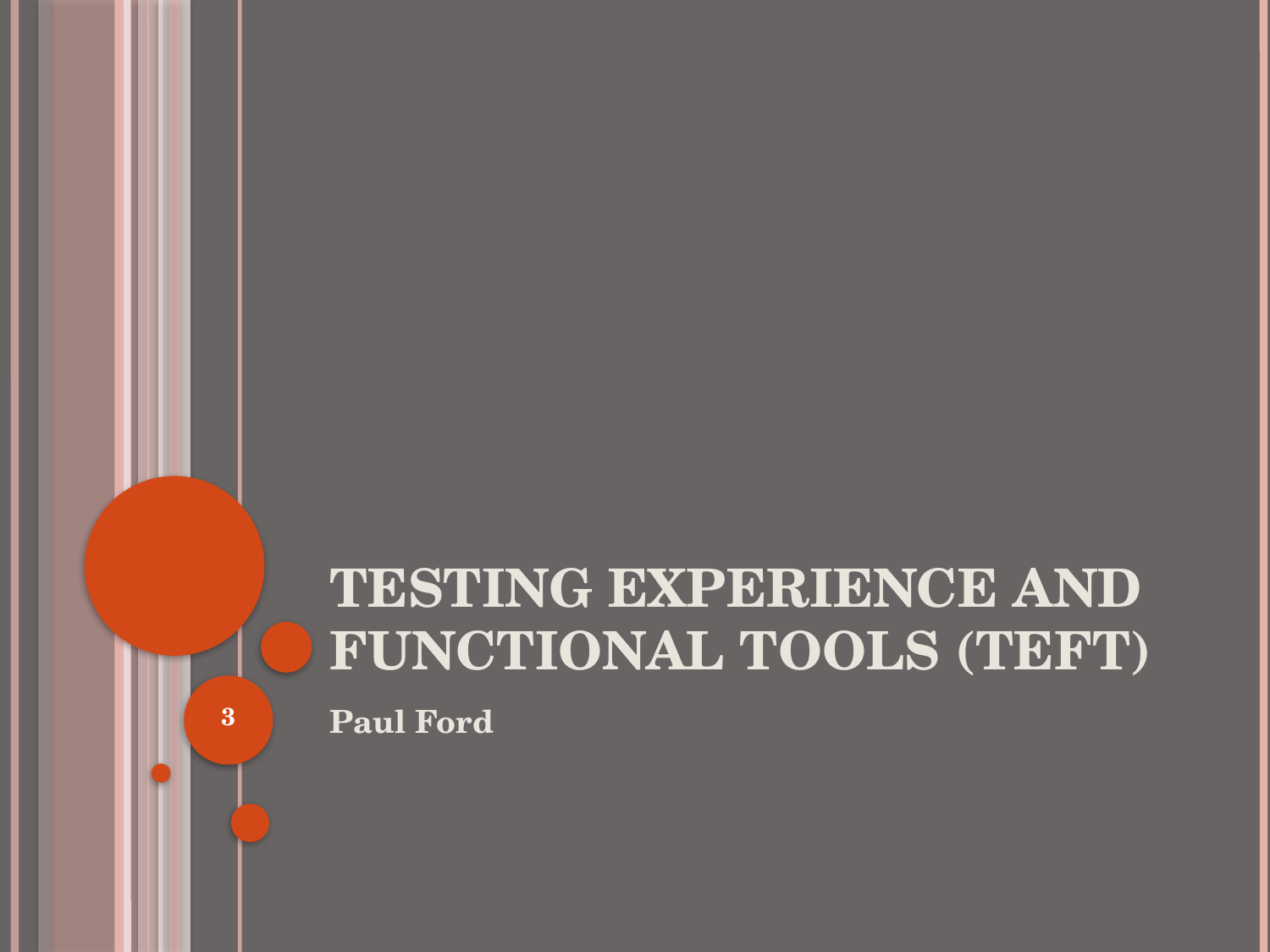

# Testing Experience and Functional Tools (TEFT)
3
Paul Ford